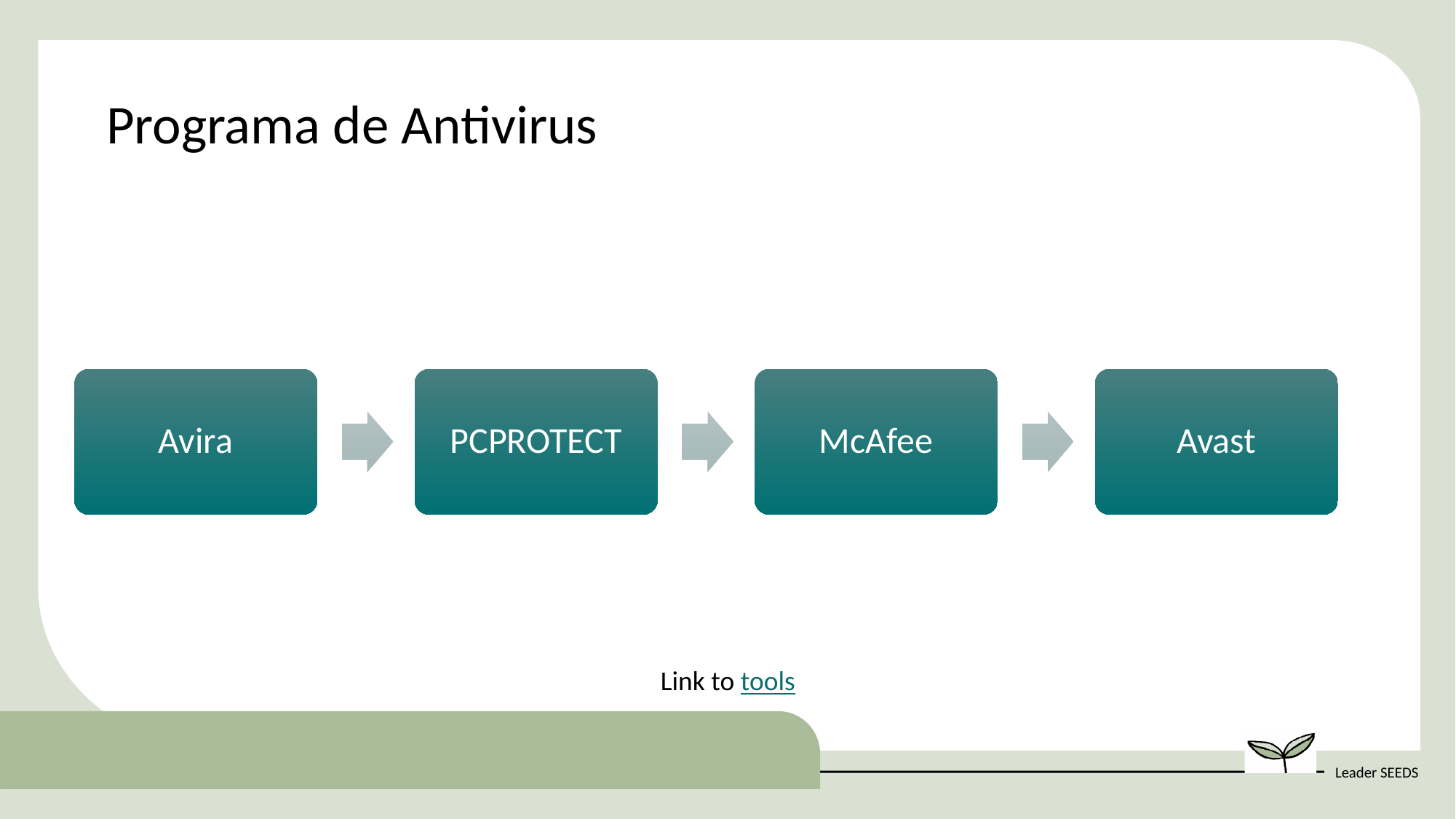

Programa de Antivirus

Avira
PCPROTECT
McAfee
Avast

Link to tools